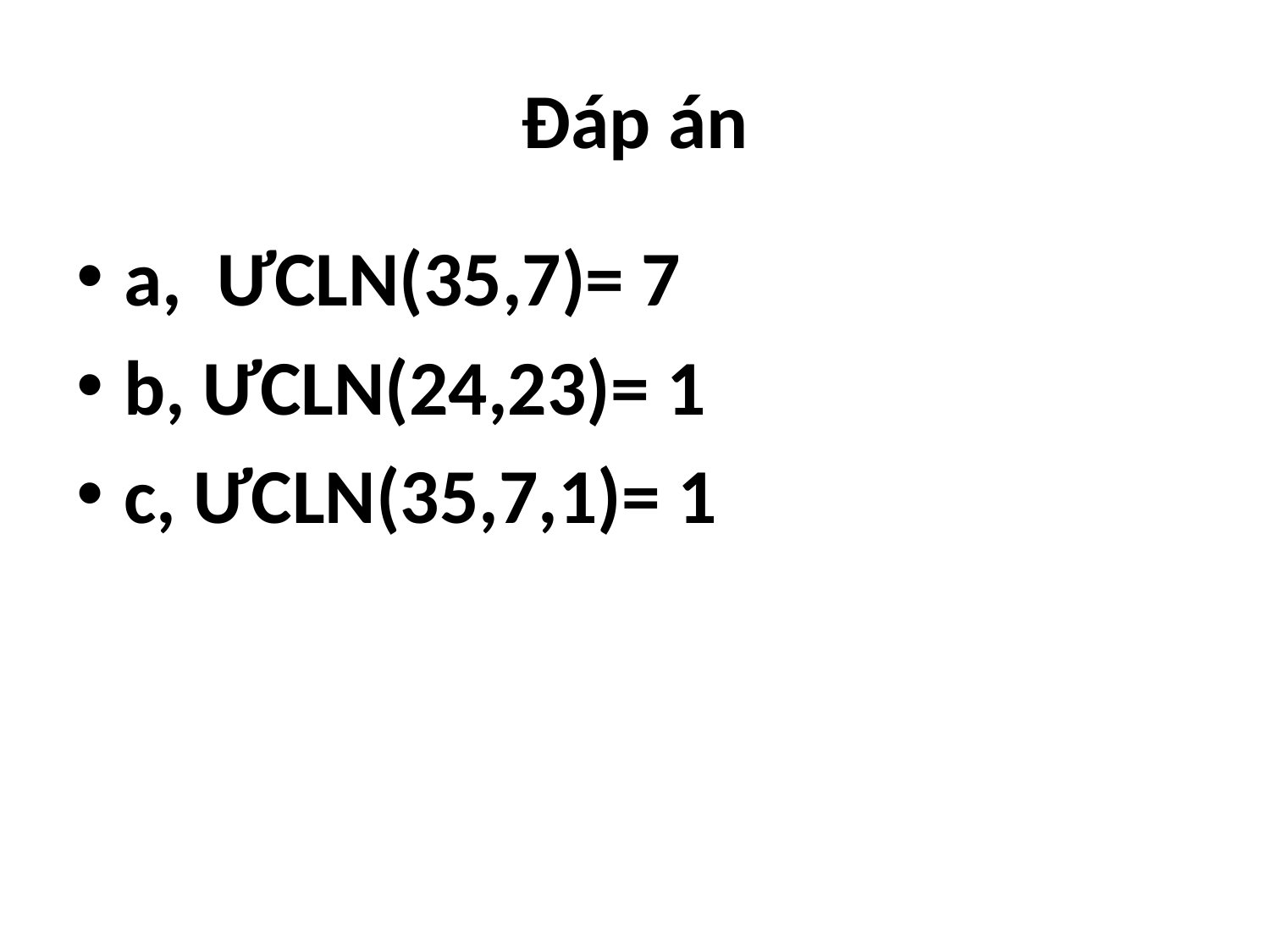

# Đáp án
a,  ƯCLN(35,7)= 7
b, ƯCLN(24,23)= 1
c, ƯCLN(35,7,1)= 1